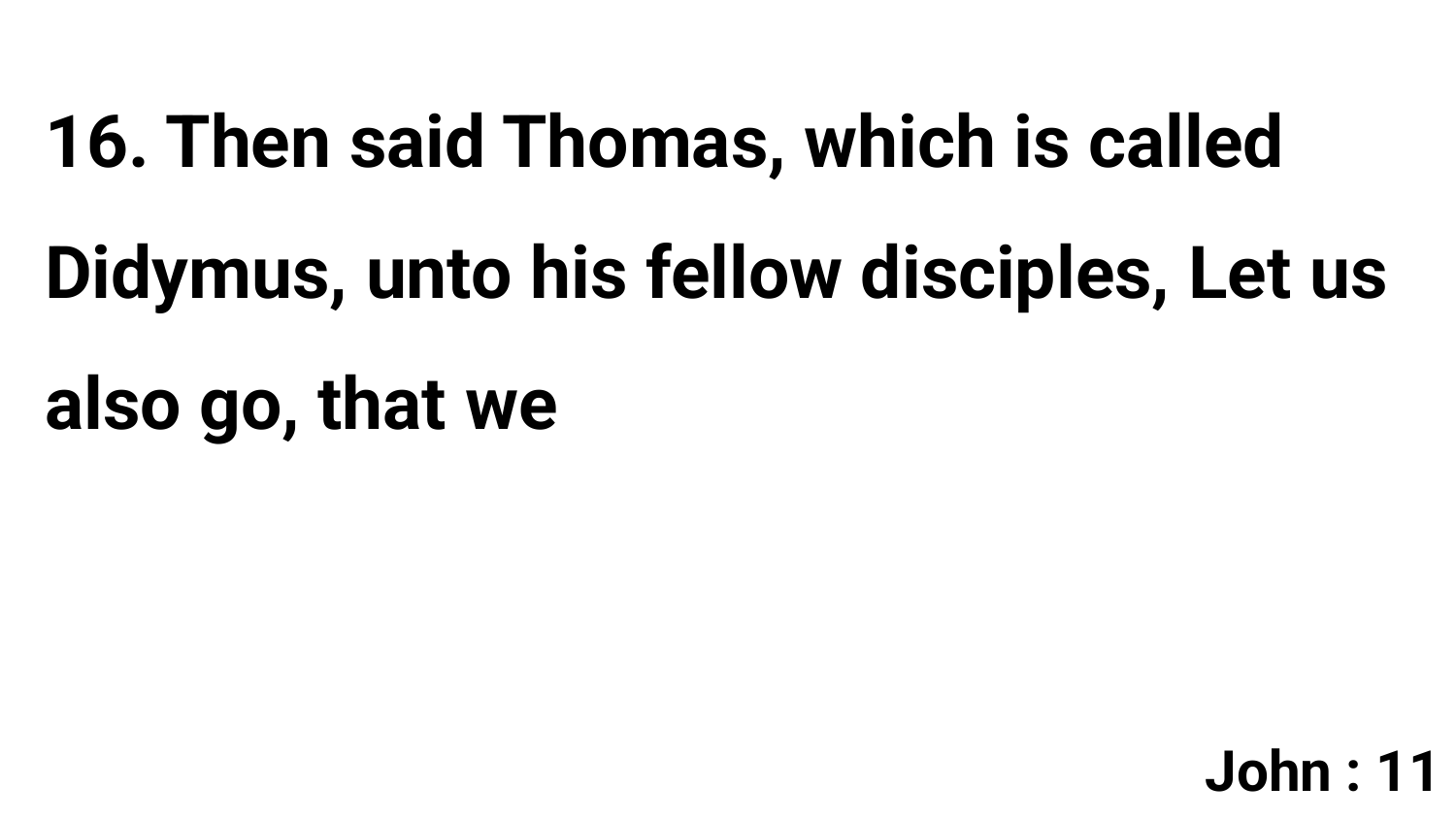

16. Then said Thomas, which is called Didymus, unto his fellow disciples, Let us also go, that we
John : 11